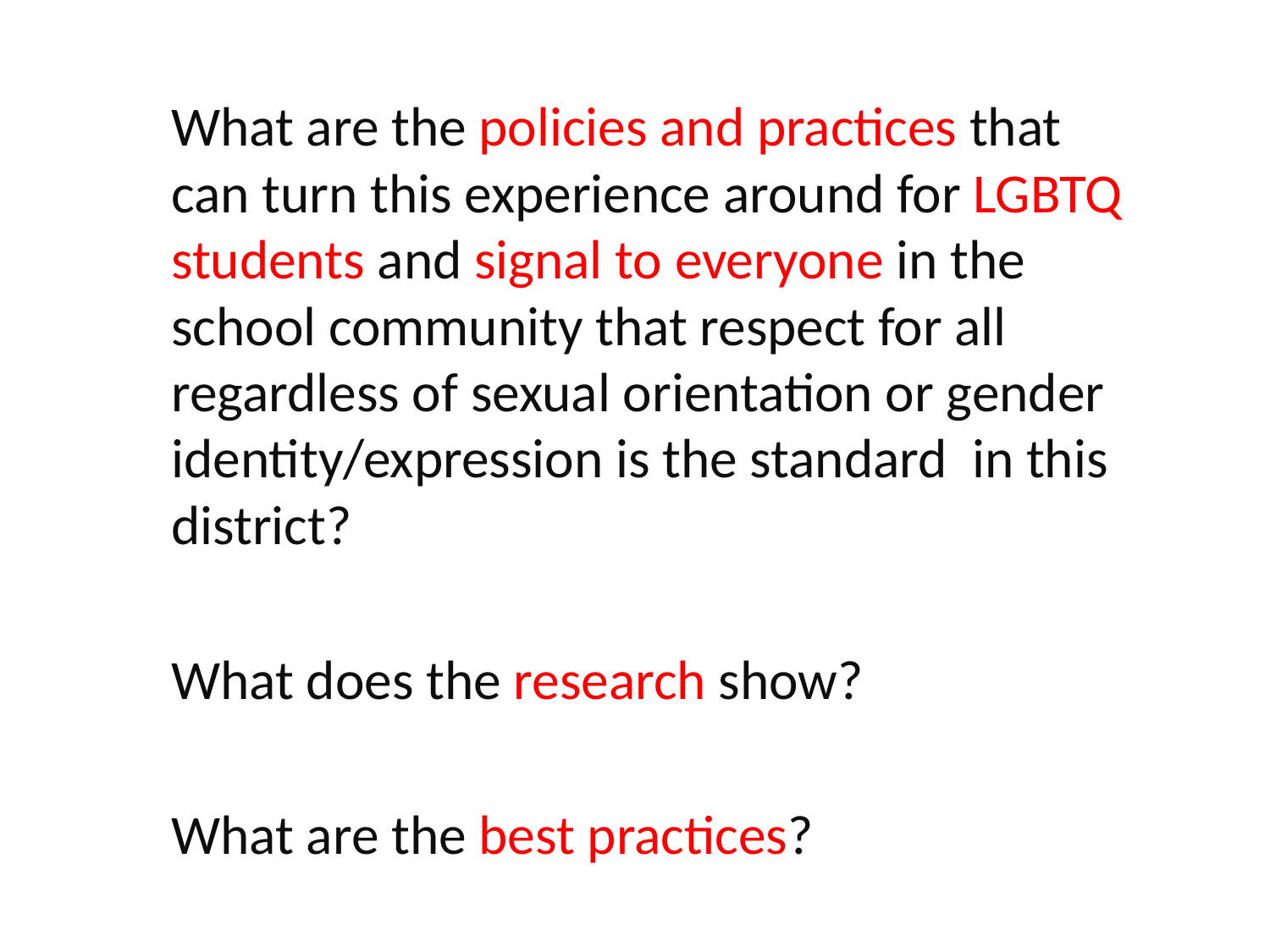

What are the policies and practices that can turn this experience around for LGBTQ students and signal to everyone in the school community that respect for all regardless of sexual orientation or gender identity/expression is the standard  in this district?

What does the research show?

What are the best practices?

#